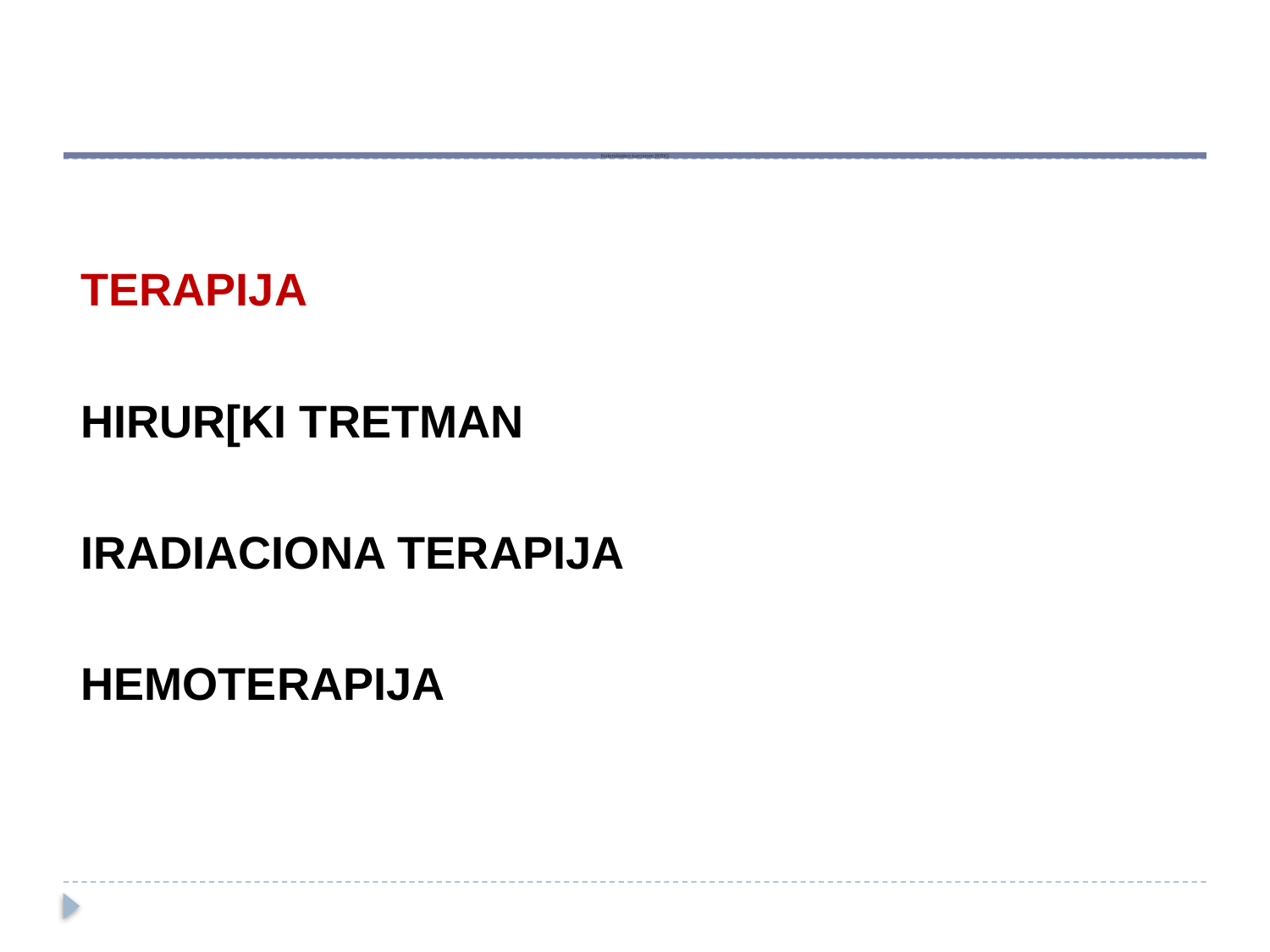

# Kolorektalen karcinom (KRK)

	TERAPIJA

	HIRUR[KI TRETMAN

	IRADIACIONA TERAPIJA

	HEMOTERAPIJA